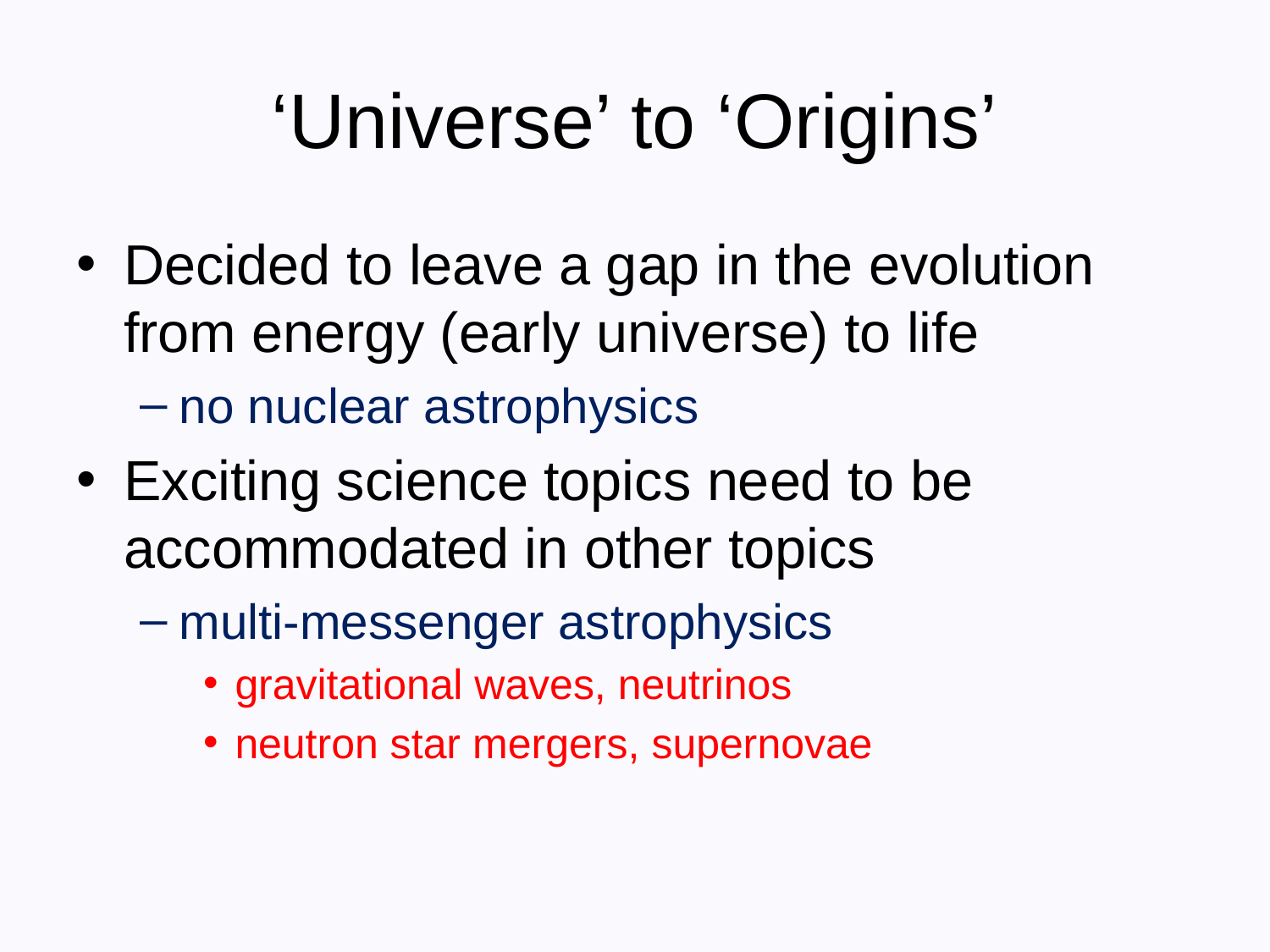

# ‘Universe’ to ‘Origins’
Decided to leave a gap in the evolution from energy (early universe) to life
no nuclear astrophysics
Exciting science topics need to be accommodated in other topics
multi-messenger astrophysics
gravitational waves, neutrinos
neutron star mergers, supernovae